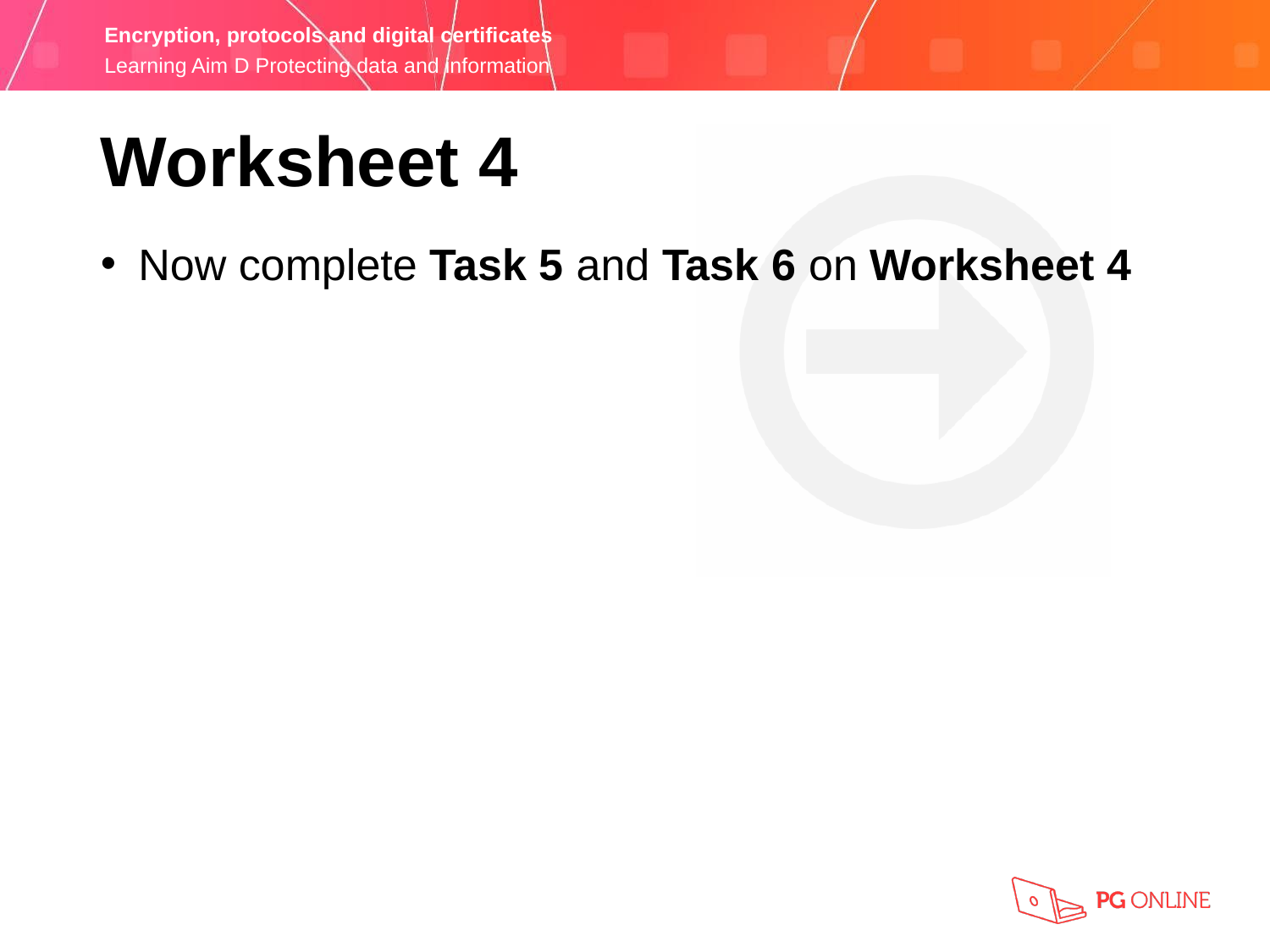

Worksheet 4
Now complete Task 5 and Task 6 on Worksheet 4